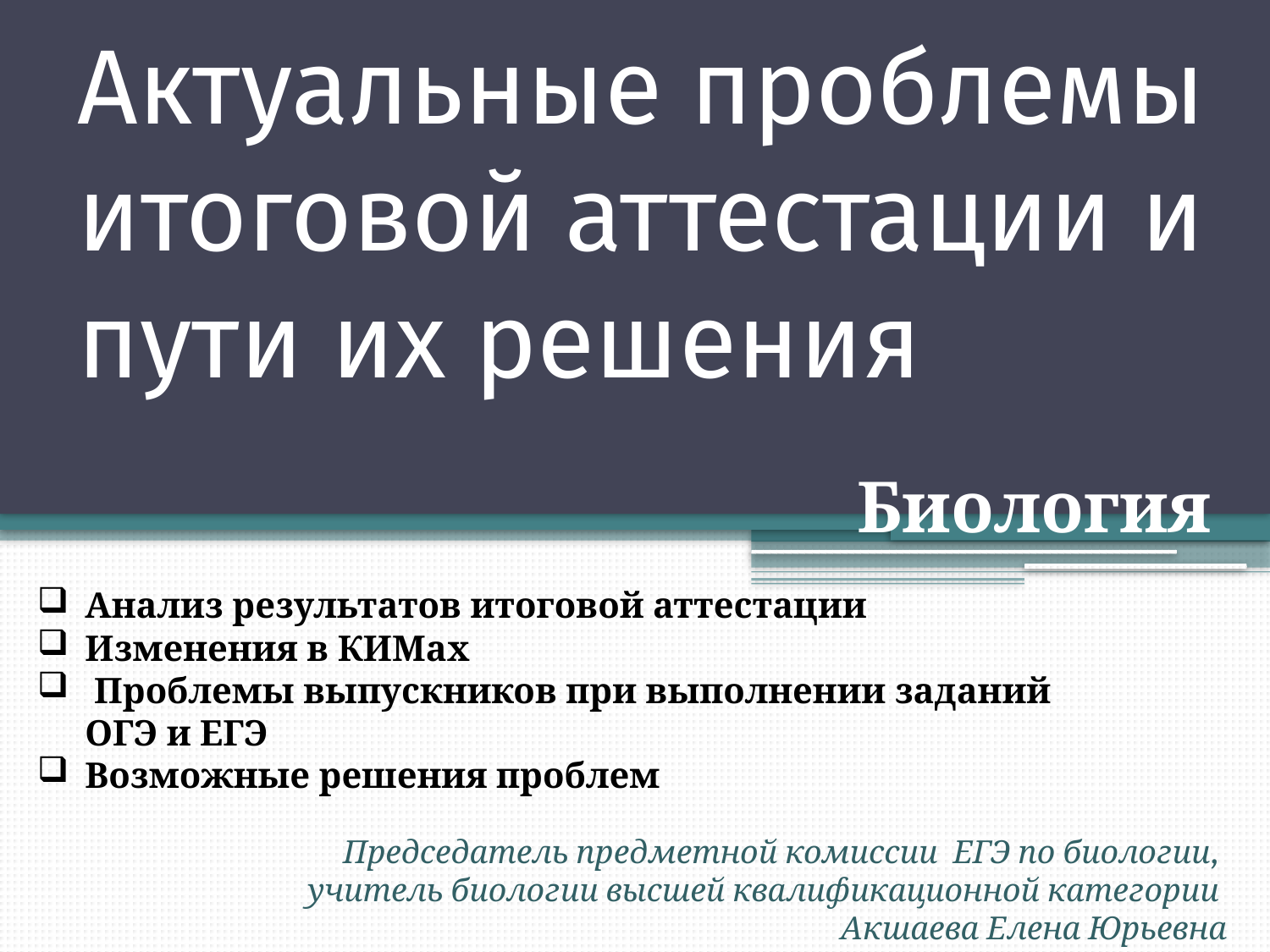

# Актуальные проблемы итоговой аттестации и пути их решения
Биология
Анализ результатов итоговой аттестации
Изменения в КИМах
 Проблемы выпускников при выполнении заданий ОГЭ и ЕГЭ
Возможные решения проблем
Председатель предметной комиссии  ЕГЭ по биологии,
учитель биологии высшей квалификационной категории
Акшаева Елена Юрьевна